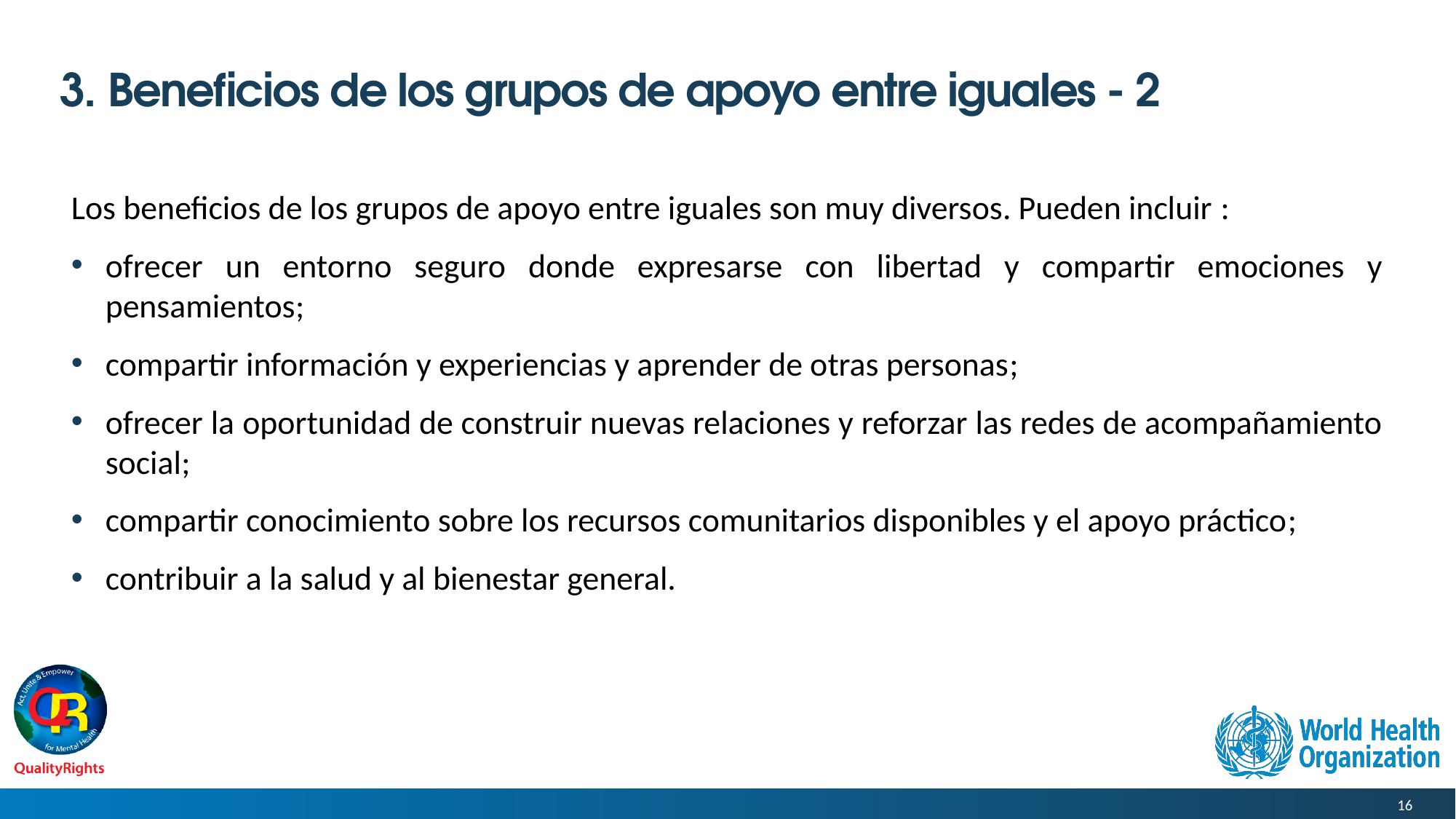

# 3. Beneficios de los grupos de apoyo entre iguales - 2
Los beneficios de los grupos de apoyo entre iguales son muy diversos. Pueden incluir :
ofrecer un entorno seguro donde expresarse con libertad y compartir emociones y pensamientos;
compartir información y experiencias y aprender de otras personas;
ofrecer la oportunidad de construir nuevas relaciones y reforzar las redes de acompañamiento social;
compartir conocimiento sobre los recursos comunitarios disponibles y el apoyo práctico;
contribuir a la salud y al bienestar general.